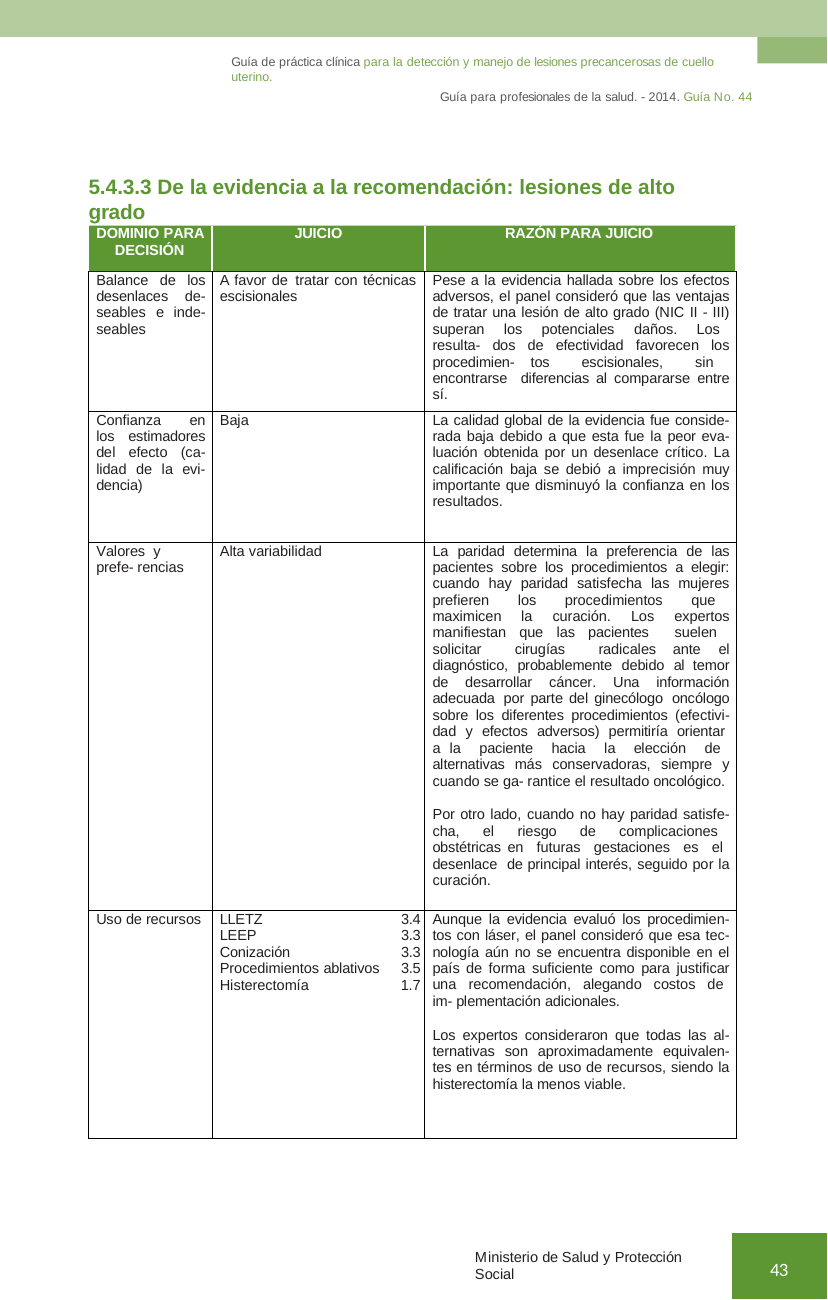

Guía de práctica clínica para la detección y manejo de lesiones precancerosas de cuello uterino.
Guía para profesionales de la salud. - 2014. Guía No. 44
5.4.3.3 De la evidencia a la recomendación: lesiones de alto
grado
| DOMINIO PARA DECISIÓN | JUICIO | RAZÓN PARA JUICIO |
| --- | --- | --- |
| Balance de los desenlaces de- seables e inde- seables | A favor de tratar con técnicas escisionales | Pese a la evidencia hallada sobre los efectos adversos, el panel consideró que las ventajas de tratar una lesión de alto grado (NIC II - III) superan los potenciales daños. Los resulta- dos de efectividad favorecen los procedimien- tos escisionales, sin encontrarse diferencias al compararse entre sí. |
| Confianza en los estimadores del efecto (ca- lidad de la evi- dencia) | Baja | La calidad global de la evidencia fue conside- rada baja debido a que esta fue la peor eva- luación obtenida por un desenlace crítico. La calificación baja se debió a imprecisión muy importante que disminuyó la confianza en los resultados. |
| Valores y prefe- rencias | Alta variabilidad | La paridad determina la preferencia de las pacientes sobre los procedimientos a elegir: cuando hay paridad satisfecha las mujeres prefieren los procedimientos que maximicen la curación. Los expertos manifiestan que las pacientes suelen solicitar cirugías radicales ante el diagnóstico, probablemente debido al temor de desarrollar cáncer. Una información adecuada por parte del ginecólogo oncólogo sobre los diferentes procedimientos (efectivi- dad y efectos adversos) permitiría orientar a la paciente hacia la elección de alternativas más conservadoras, siempre y cuando se ga- rantice el resultado oncológico. Por otro lado, cuando no hay paridad satisfe- cha, el riesgo de complicaciones obstétricas en futuras gestaciones es el desenlace de principal interés, seguido por la curación. |
| Uso de recursos | LLETZ 3.4 LEEP 3.3 Conización 3.3 Procedimientos ablativos 3.5 Histerectomía 1.7 | Aunque la evidencia evaluó los procedimien- tos con láser, el panel consideró que esa tec- nología aún no se encuentra disponible en el país de forma suficiente como para justificar una recomendación, alegando costos de im- plementación adicionales. Los expertos consideraron que todas las al- ternativas son aproximadamente equivalen- tes en términos de uso de recursos, siendo la histerectomía la menos viable. |

Ministerio de Salud y Protección Social
43